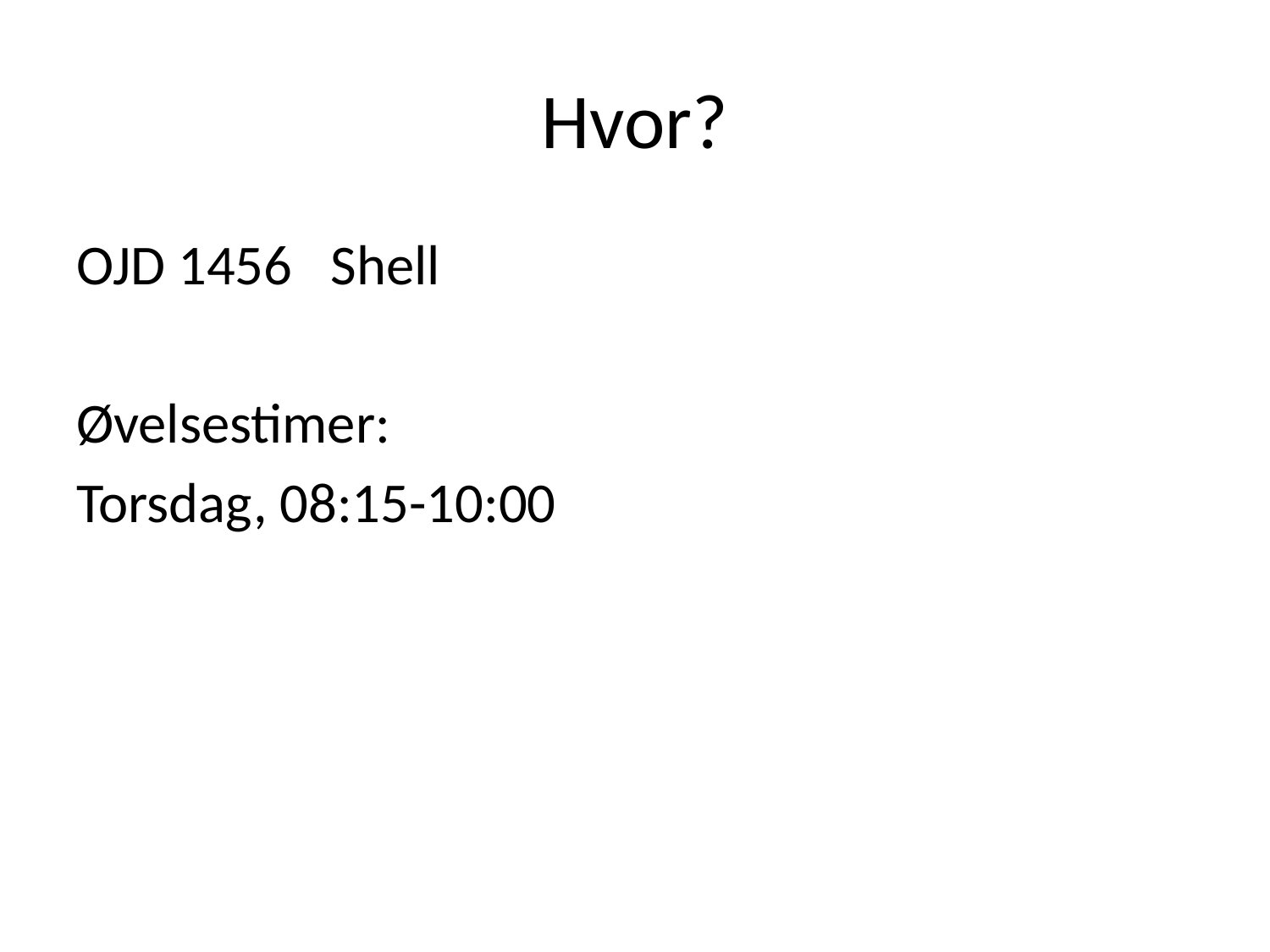

# Hvor?
OJD 1456   Shell

Øvelsestimer:
Torsdag, 08:15-10:00